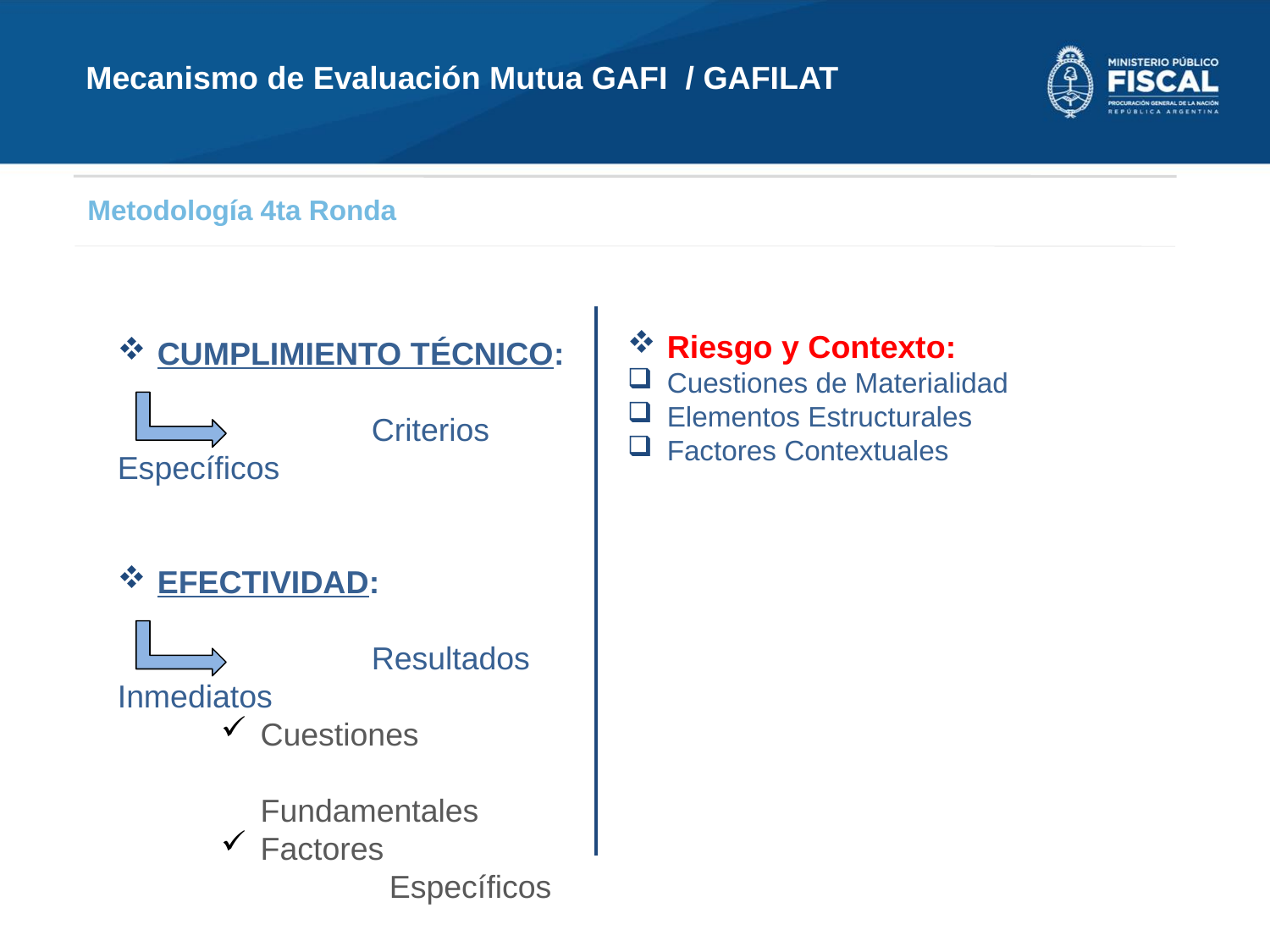

Mecanismo de Evaluación Mutua GAFI  / GAFILAT

Metodología 4ta Ronda

Riesgo y Contexto:
Cuestiones de Materialidad
Elementos Estructurales
Factores Contextuales

CUMPLIMIENTO TÉCNICO:

		Criterios Específicos

EFECTIVIDAD:

		Resultados Inmediatos
Cuestiones 			    Fundamentales
Factores
		  Específicos